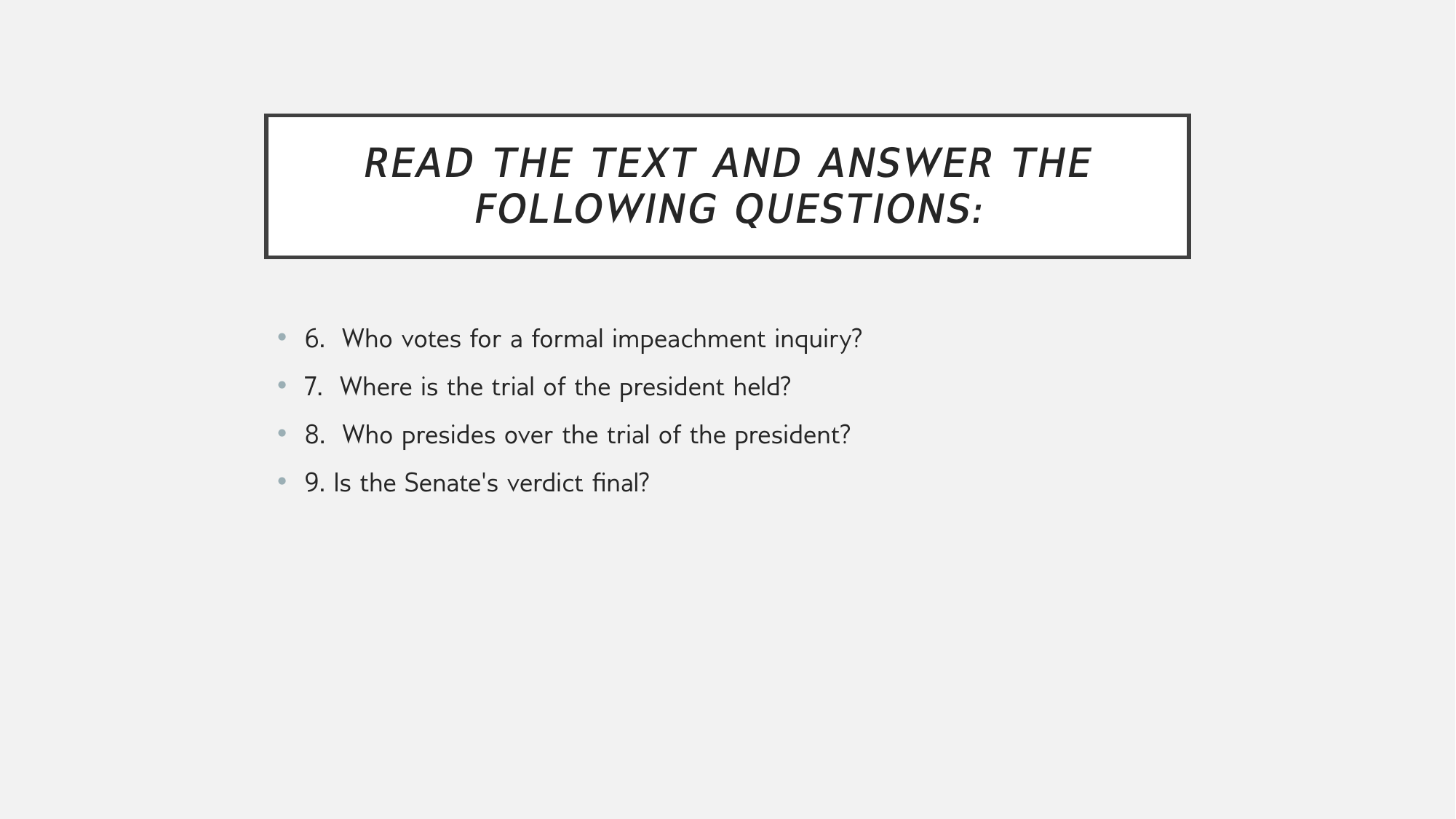

# Read the text and answer the following questions:
6.  Who votes for a formal impeachment inquiry?
7.  Where is the trial of the president held?
8.  Who presides over the trial of the president?
9. Is the Senate's verdict final?